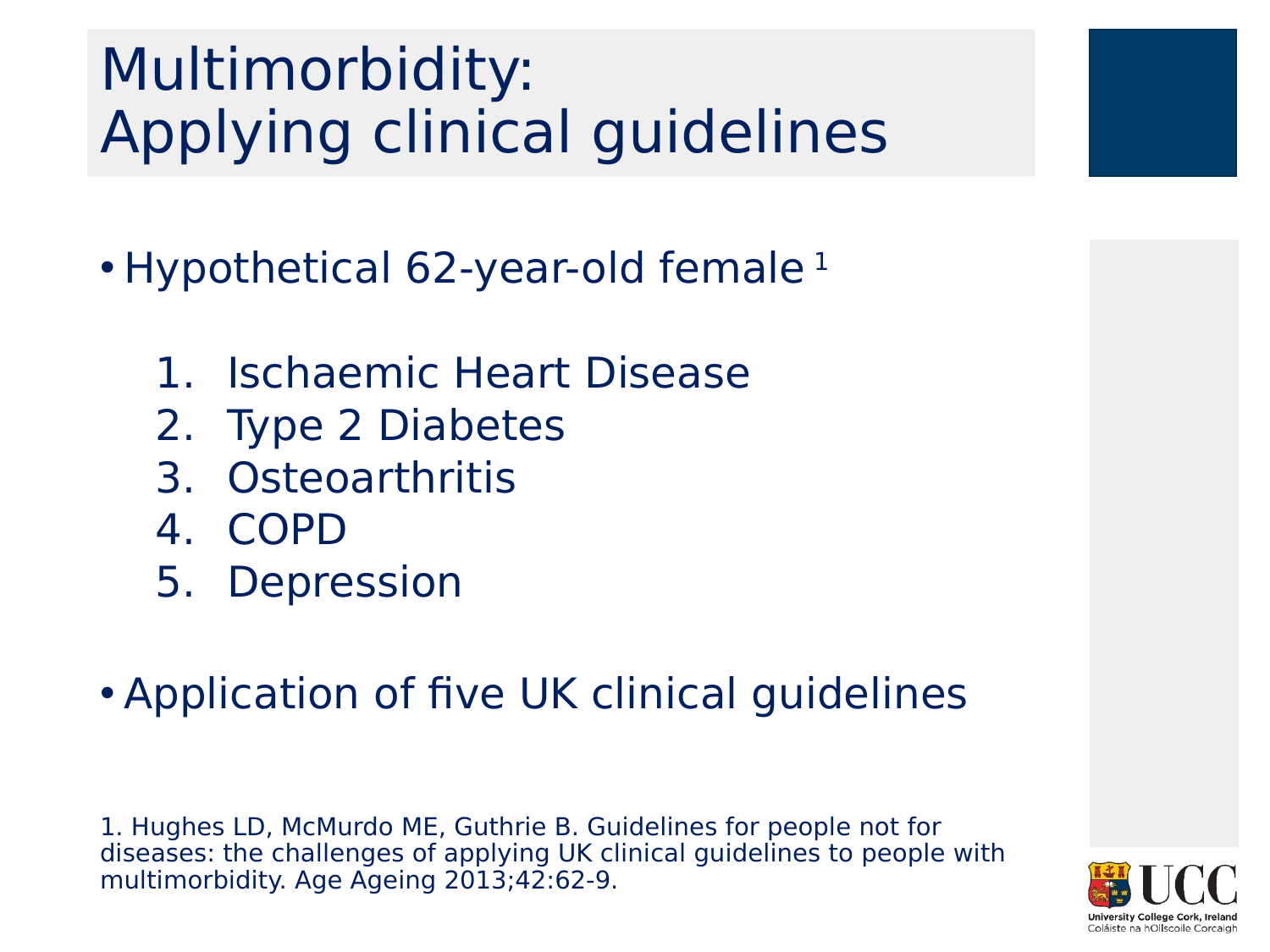

# Multimorbidity: Applying clinical guidelines
Hypothetical 62-year-old female 1

Ischaemic Heart Disease
Type 2 Diabetes
Osteoarthritis
COPD
Depression

Application of five UK clinical guidelines

1. Hughes LD, McMurdo ME, Guthrie B. Guidelines for people not for diseases: the challenges of applying UK clinical guidelines to people with multimorbidity. Age Ageing 2013;42:62-9.